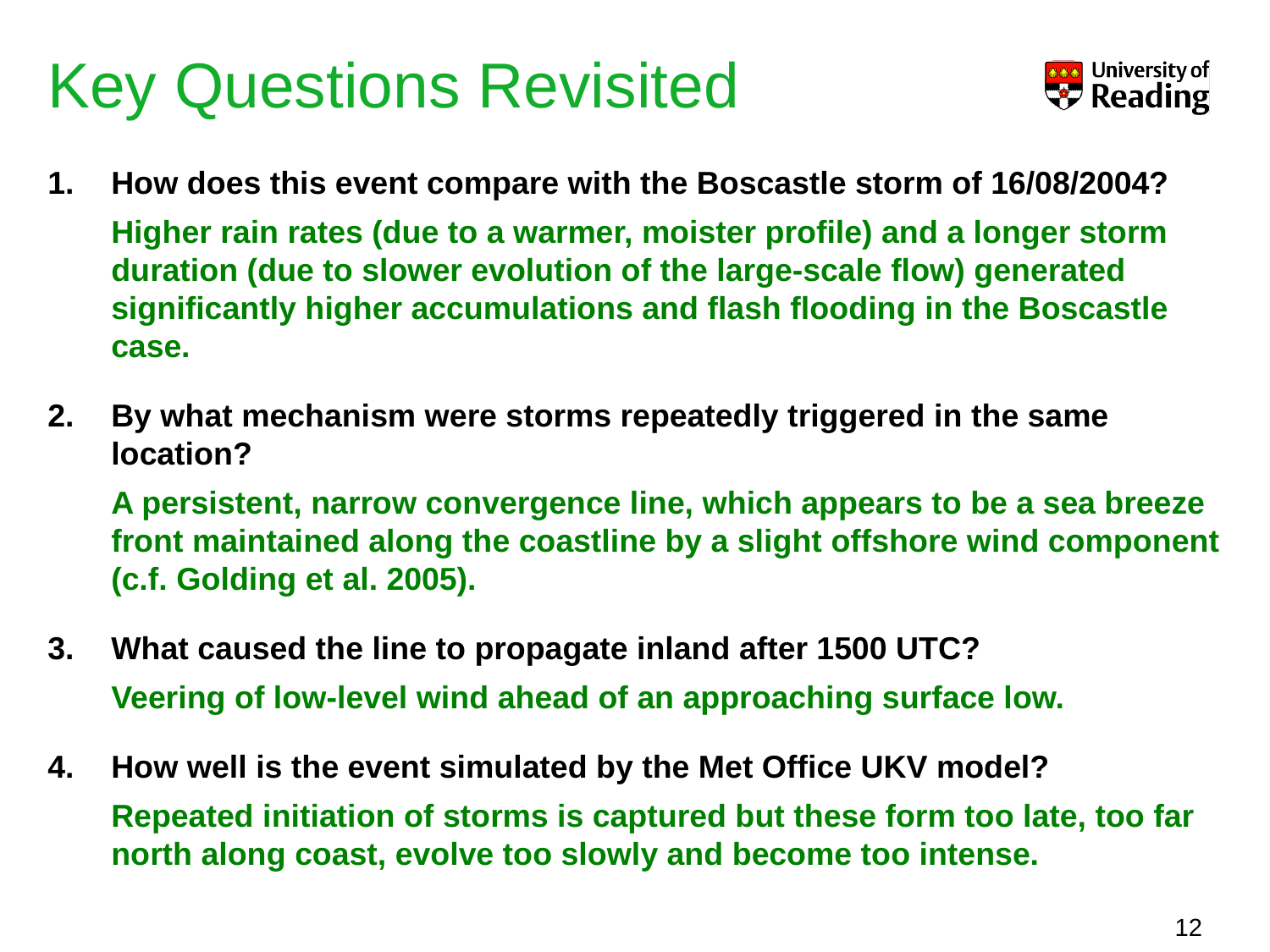

# Key Questions Revisited
How does this event compare with the Boscastle storm of 16/08/2004?
Higher rain rates (due to a warmer, moister profile) and a longer storm duration (due to slower evolution of the large-scale flow) generated significantly higher accumulations and flash flooding in the Boscastle case.
By what mechanism were storms repeatedly triggered in the same location?
A persistent, narrow convergence line, which appears to be a sea breeze front maintained along the coastline by a slight offshore wind component (c.f. Golding et al. 2005).
What caused the line to propagate inland after 1500 UTC?
Veering of low-level wind ahead of an approaching surface low.
How well is the event simulated by the Met Office UKV model?
Repeated initiation of storms is captured but these form too late, too far north along coast, evolve too slowly and become too intense.

12